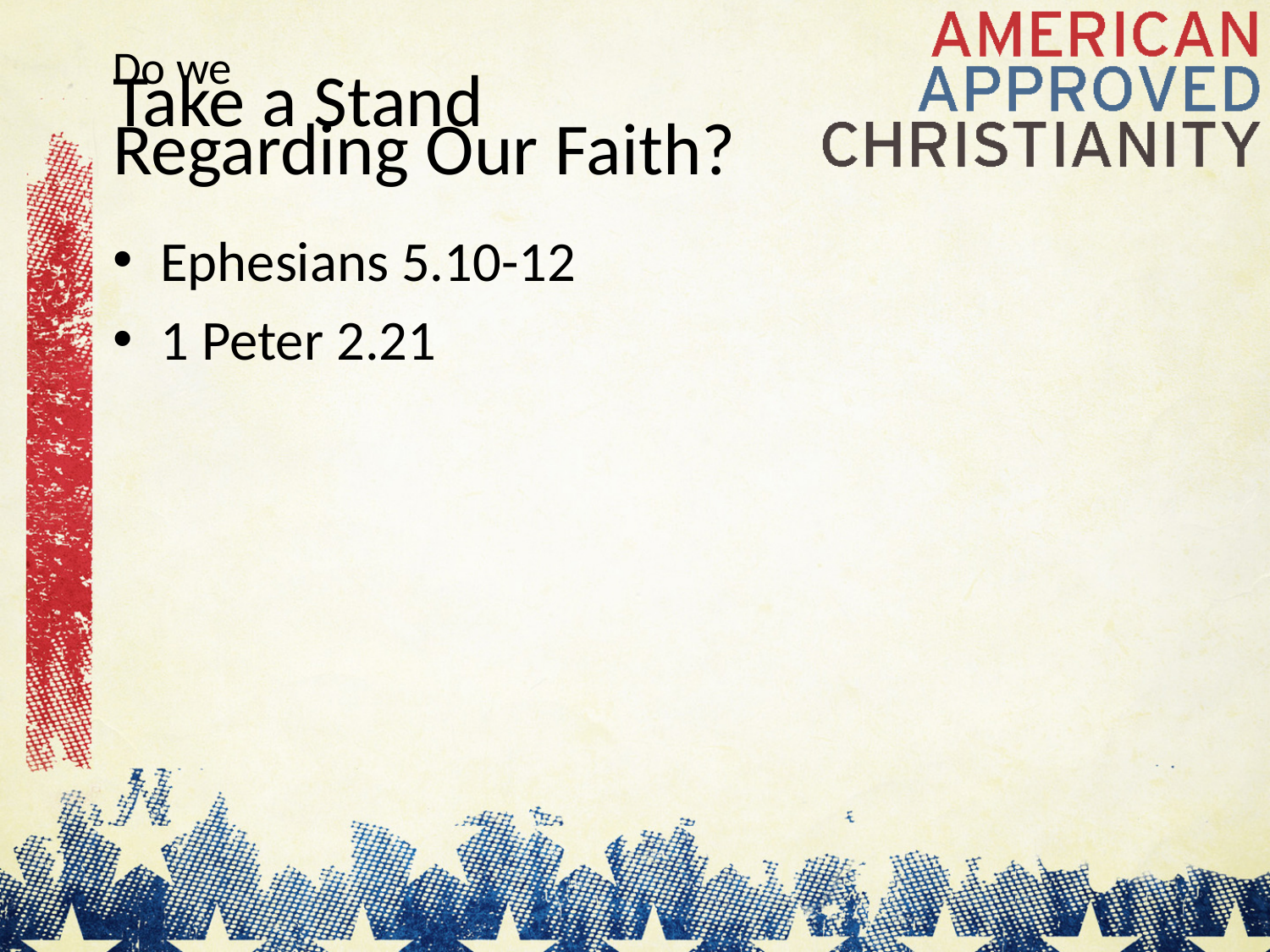

# Do we Take a Stand Regarding Our Faith?
Ephesians 5.10-12
1 Peter 2.21